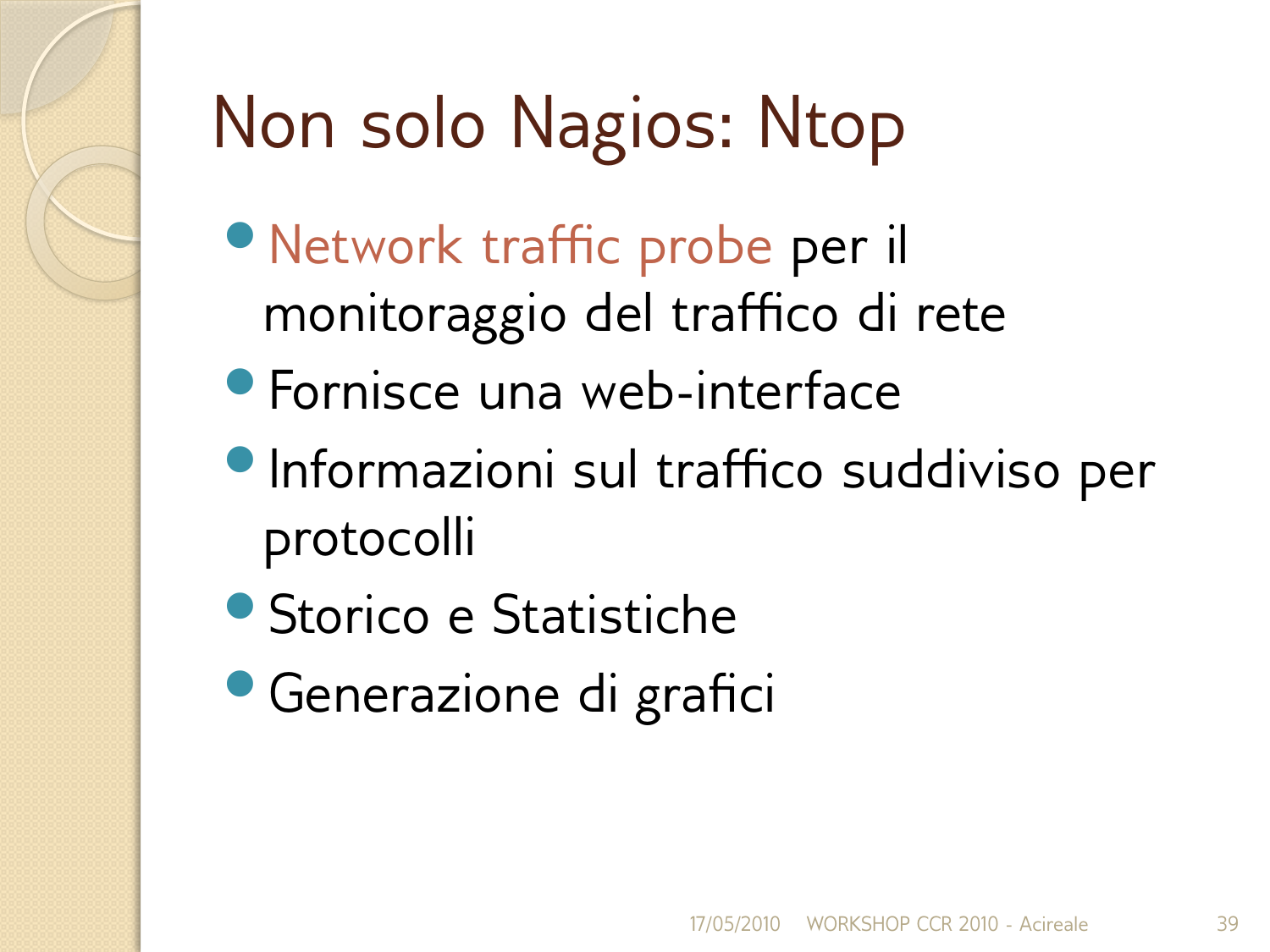

# Non solo Nagios: Ntop
Network traffic probe per il monitoraggio del traffico di rete
Fornisce una web-interface
Informazioni sul traffico suddiviso per  protocolli
Storico e Statistiche
Generazione di grafici

17/05/2010
WORKSHOP CCR 2010 - Acireale
39